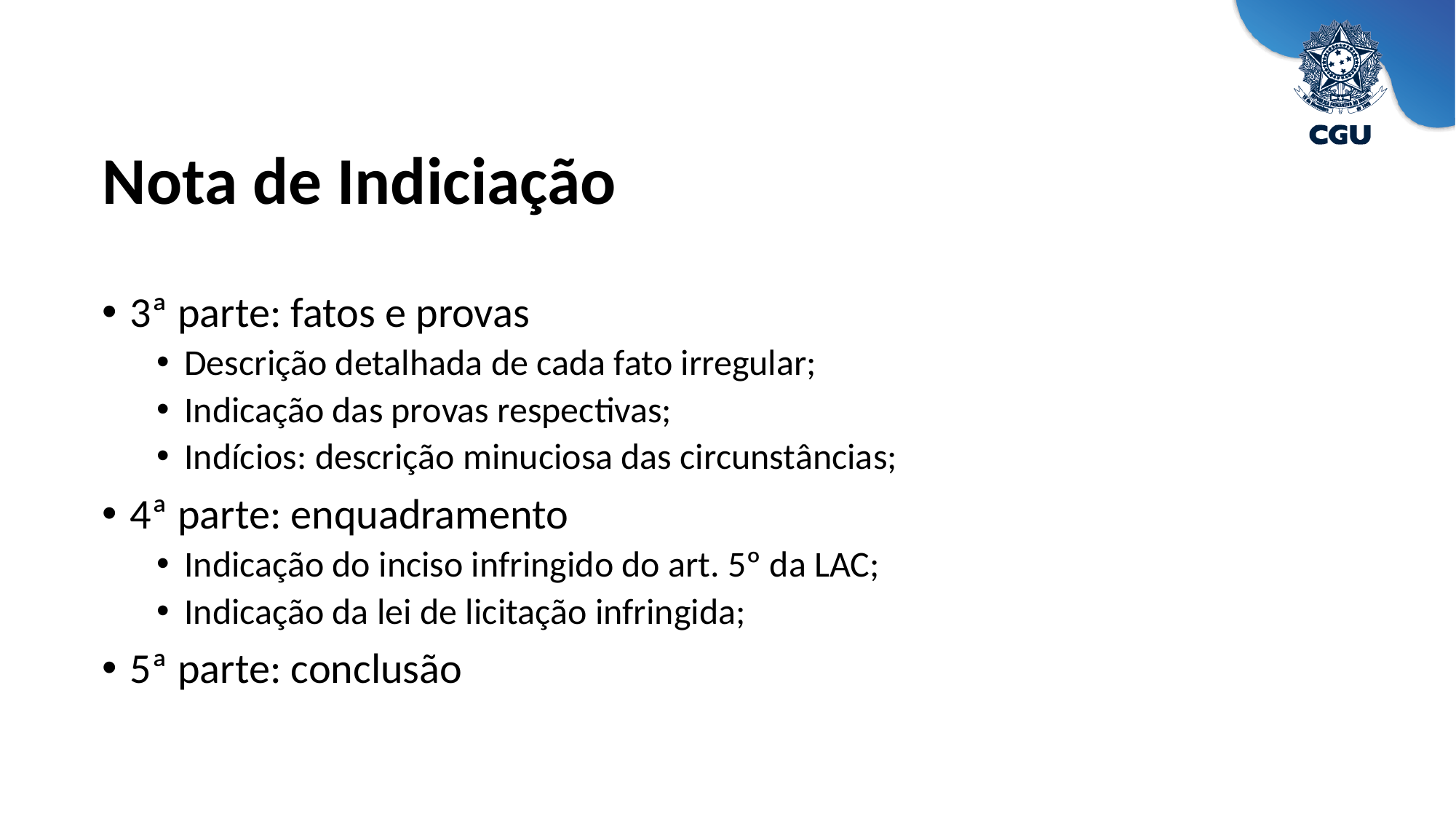

Nota de Indiciação
3ª parte: fatos e provas
Descrição detalhada de cada fato irregular;
Indicação das provas respectivas;
Indícios: descrição minuciosa das circunstâncias;
4ª parte: enquadramento
Indicação do inciso infringido do art. 5º da LAC;
Indicação da lei de licitação infringida;
5ª parte: conclusão